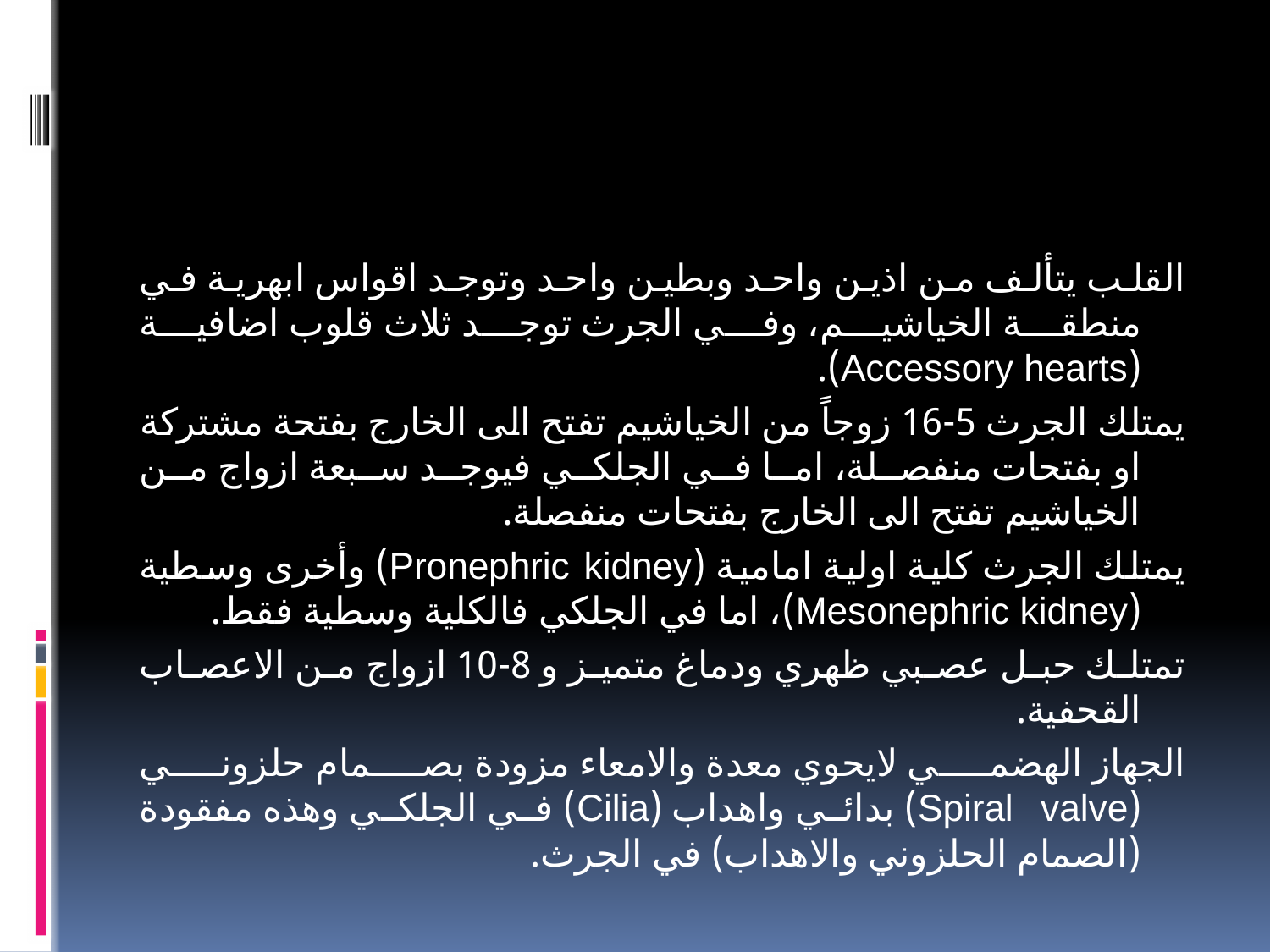

#
القلب يتألف من اذين واحد وبطين واحد وتوجد اقواس ابهرية في منطقة الخياشيم، وفي الجرث توجد ثلاث قلوب اضافية (Accessory hearts).
يمتلك الجرث 5-16 زوجاً من الخياشيم تفتح الى الخارج بفتحة مشتركة او بفتحات منفصلة، اما في الجلكي فيوجد سبعة ازواج من الخياشيم تفتح الى الخارج بفتحات منفصلة.
يمتلك الجرث كلية اولية امامية (Pronephric kidney) وأخرى وسطية (Mesonephric kidney)، اما في الجلكي فالكلية وسطية فقط.
تمتلك حبل عصبي ظهري ودماغ متميز و 8-10 ازواج من الاعصاب القحفية.
الجهاز الهضمي لايحوي معدة والامعاء مزودة بصمام حلزوني
(Spiral valve) بدائي واهداب (Cilia) في الجلكي وهذه مفقودة (الصمام الحلزوني والاهداب) في الجرث.